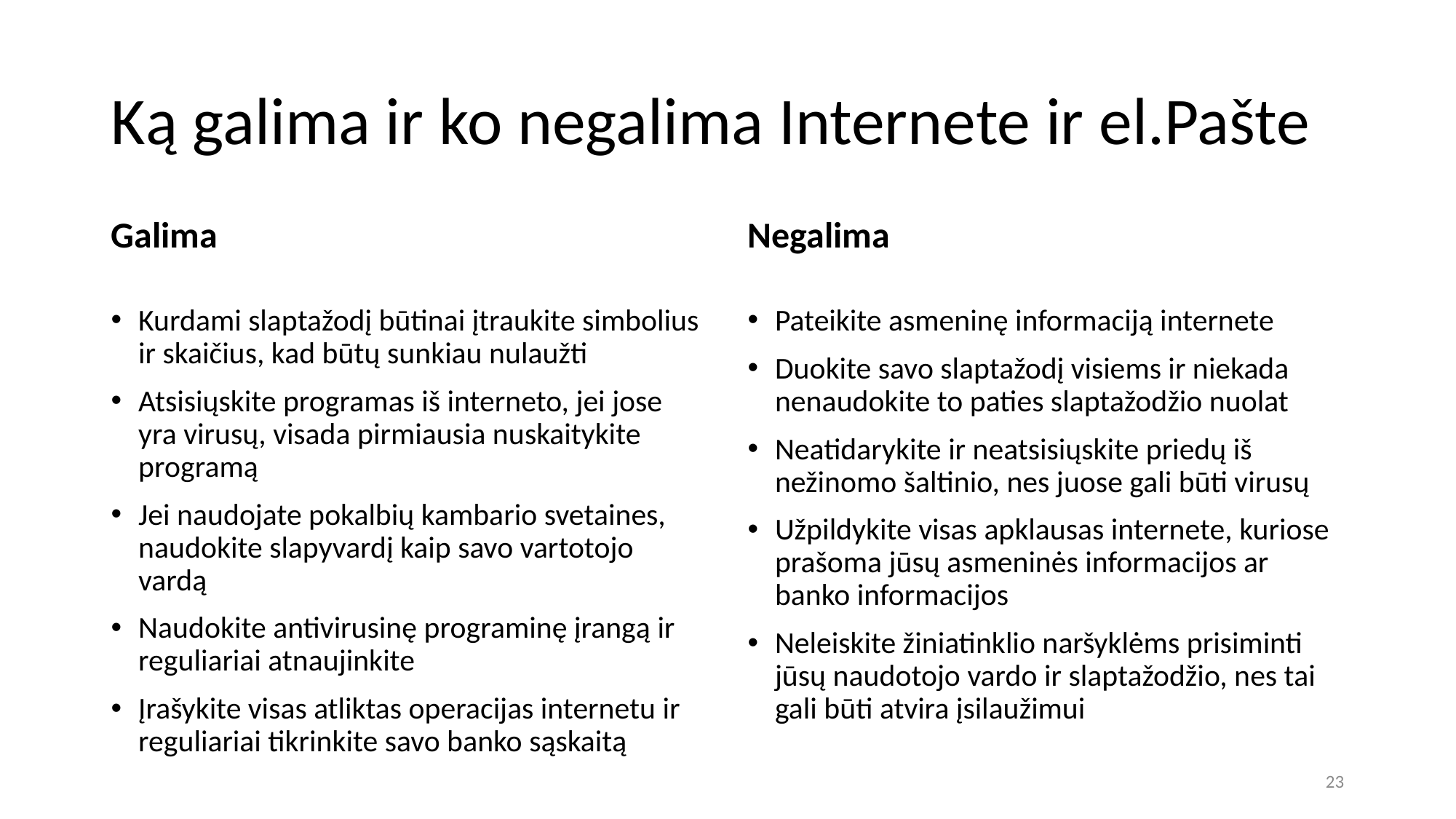

# Ką galima ir ko negalima Internete ir el.Pašte
Galima
Negalima
Kurdami slaptažodį būtinai įtraukite simbolius ir skaičius, kad būtų sunkiau nulaužti
Atsisiųskite programas iš interneto, jei jose yra virusų, visada pirmiausia nuskaitykite programą
Jei naudojate pokalbių kambario svetaines, naudokite slapyvardį kaip savo vartotojo vardą
Naudokite antivirusinę programinę įrangą ir reguliariai atnaujinkite
Įrašykite visas atliktas operacijas internetu ir reguliariai tikrinkite savo banko sąskaitą

Pateikite asmeninę informaciją internete
Duokite savo slaptažodį visiems ir niekada nenaudokite to paties slaptažodžio nuolat
Neatidarykite ir neatsisiųskite priedų iš nežinomo šaltinio, nes juose gali būti virusų
Užpildykite visas apklausas internete, kuriose prašoma jūsų asmeninės informacijos ar banko informacijos
Neleiskite žiniatinklio naršyklėms prisiminti jūsų naudotojo vardo ir slaptažodžio, nes tai gali būti atvira įsilaužimui

23